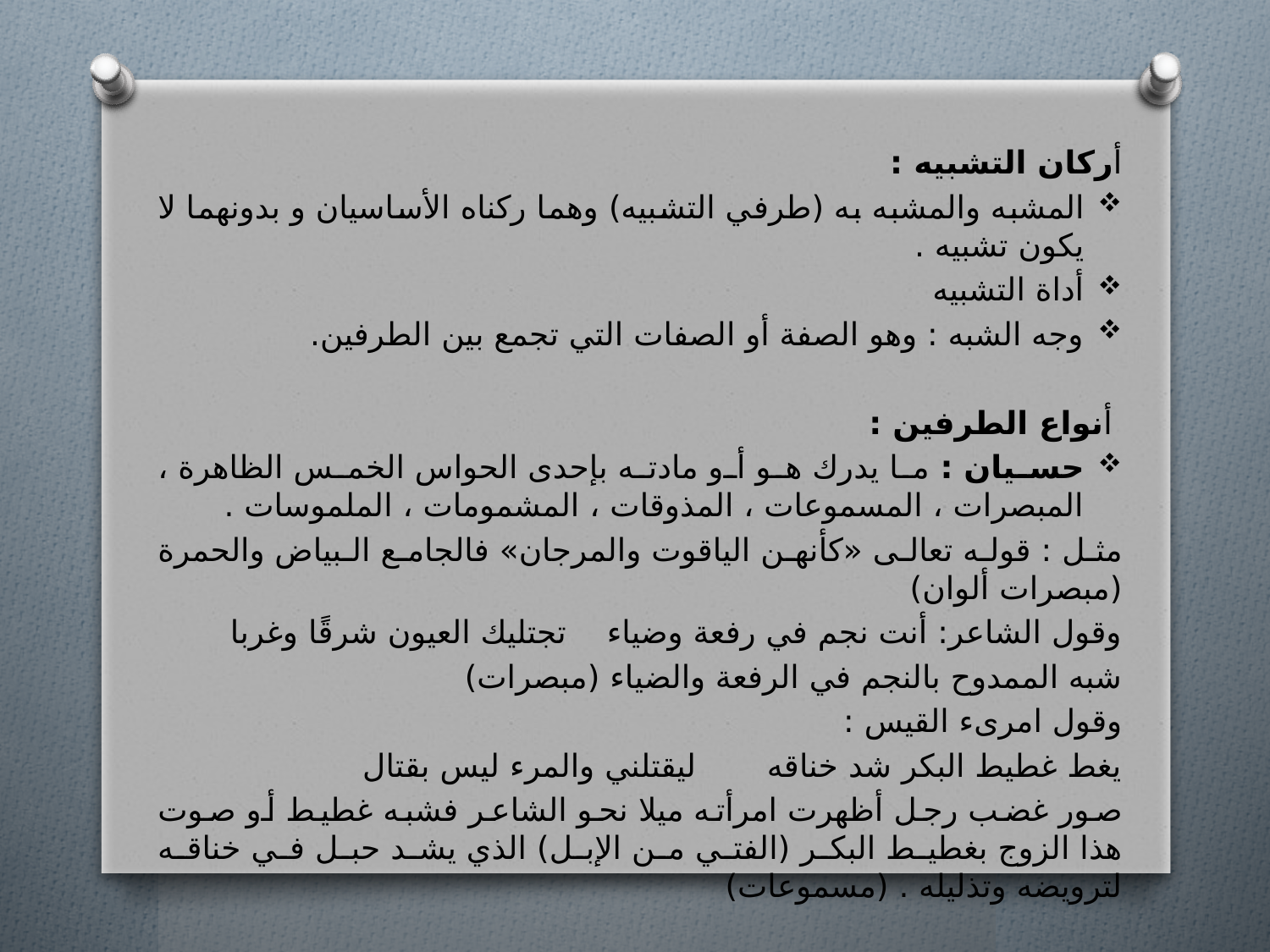

أركان التشبيه :
المشبه والمشبه به (طرفي التشبيه) وهما ركناه الأساسيان و بدونهما لا يكون تشبيه .
أداة التشبيه
وجه الشبه : وهو الصفة أو الصفات التي تجمع بين الطرفين.

 أنواع الطرفين :
حسيان : ما يدرك هو أو مادته بإحدى الحواس الخمس الظاهرة ، المبصرات ، المسموعات ، المذوقات ، المشمومات ، الملموسات .
مثل : قوله تعالى «كأنهن الياقوت والمرجان» فالجامع البياض والحمرة (مبصرات ألوان)
وقول الشاعر: أنت نجم في رفعة وضياء    تجتليك العيون شرقًا وغربا
شبه الممدوح بالنجم في الرفعة والضياء (مبصرات)
وقول امرىء القيس :
يغط غطيط البكر شد خناقه       ليقتلني والمرء ليس بقتال
صور غضب رجل أظهرت امرأته ميلا نحو الشاعر فشبه غطيط أو صوت هذا الزوج بغطيط البكر (الفتي من الإبل) الذي يشد حبل في خناقه لترويضه وتذليله . (مسموعات)